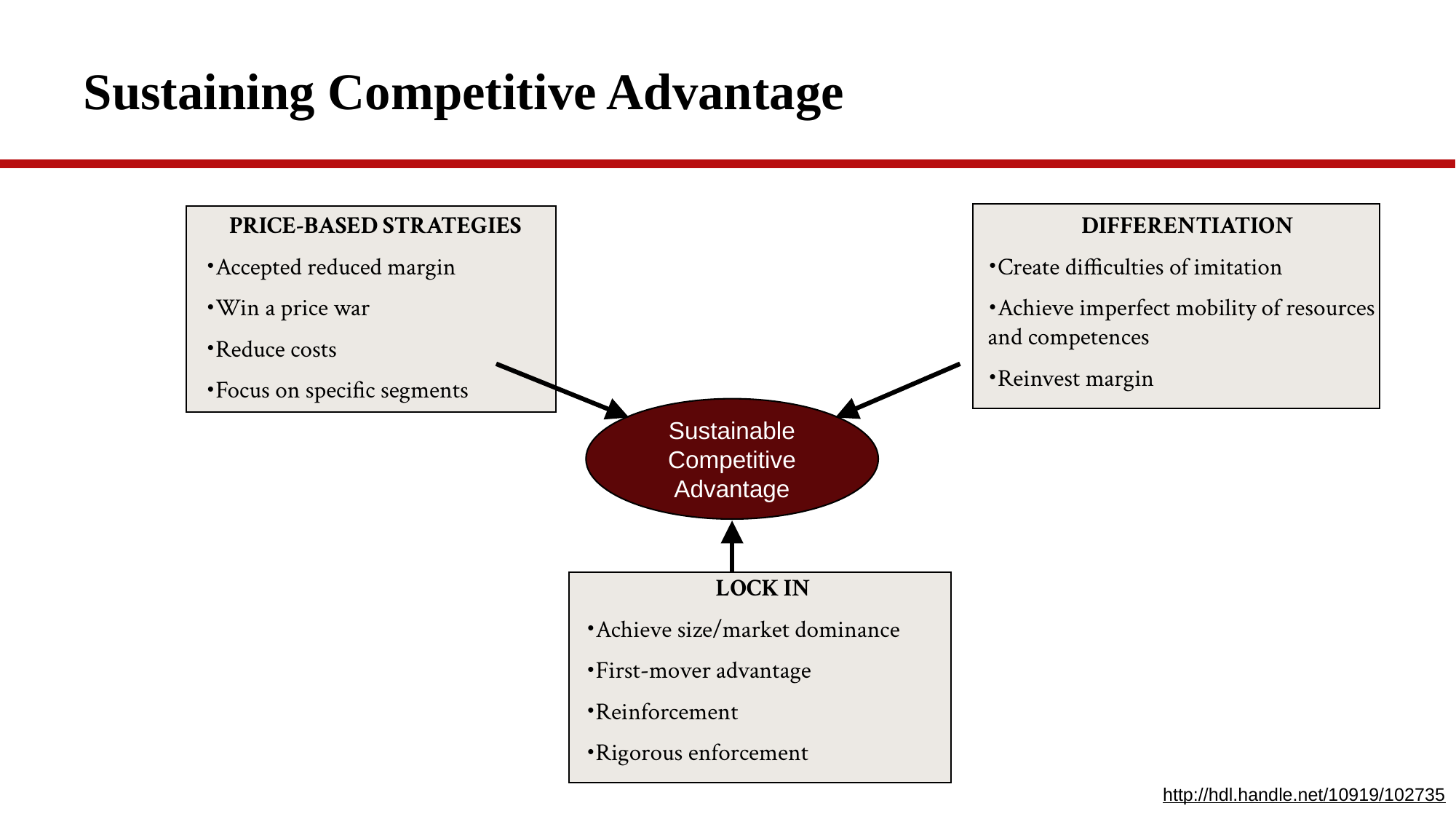

# Sustaining Competitive Advantage
PRICE-BASED STRATEGIES
Accepted reduced margin
Win a price war
Reduce costs
Focus on specific segments
DIFFERENTIATION
Create difficulties of imitation
Achieve imperfect mobility of resources and competences
Reinvest margin

Sustainable Competitive
Advantage
LOCK IN
Achieve size/market dominance
First-mover advantage
Reinforcement
Rigorous enforcement

http://hdl.handle.net/10919/102735